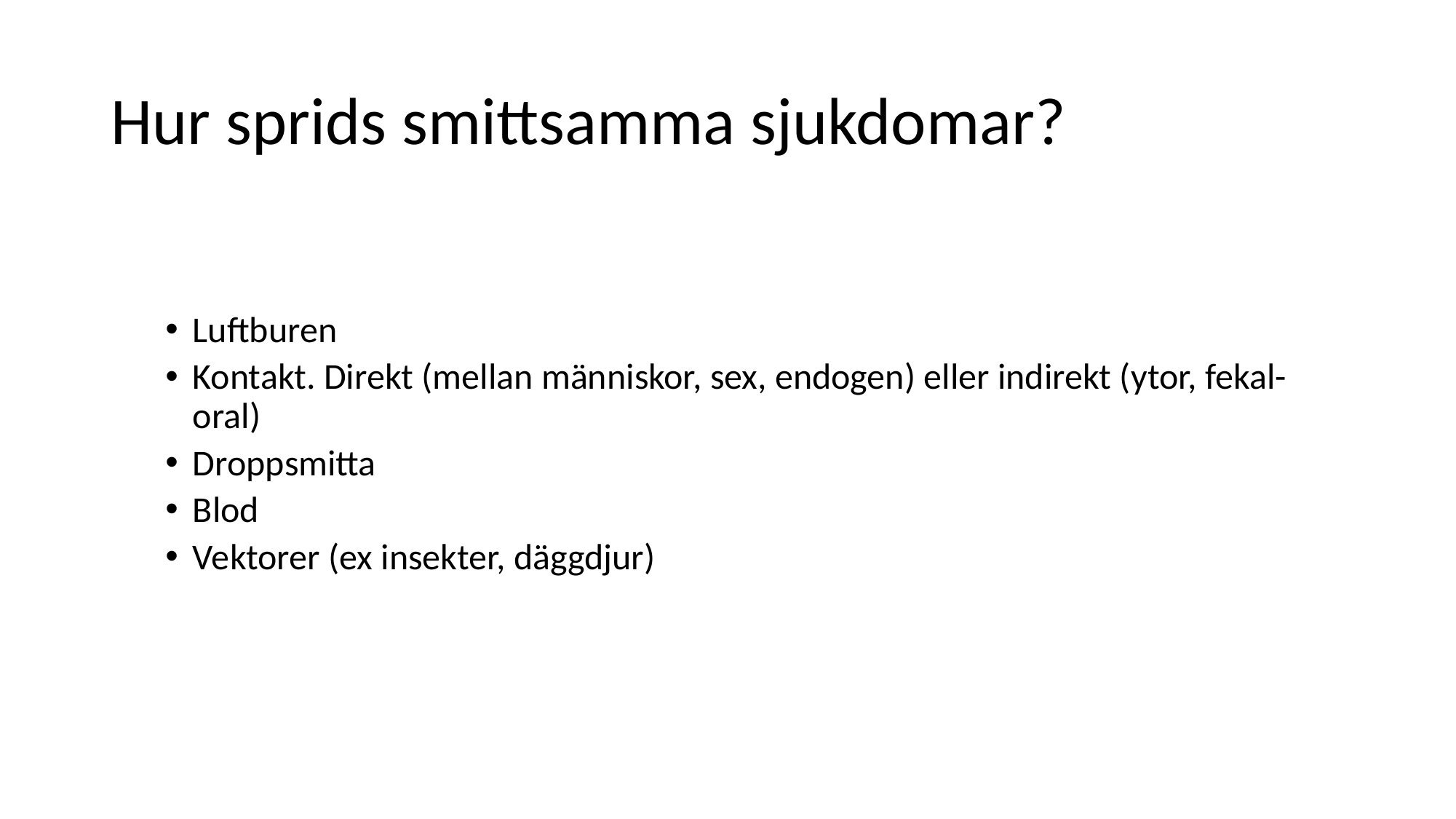

# Hur sprids smittsamma sjukdomar?
Luftburen
Kontakt. Direkt (mellan människor, sex, endogen) eller indirekt (ytor, fekal-oral)
Droppsmitta
Blod
Vektorer (ex insekter, däggdjur)